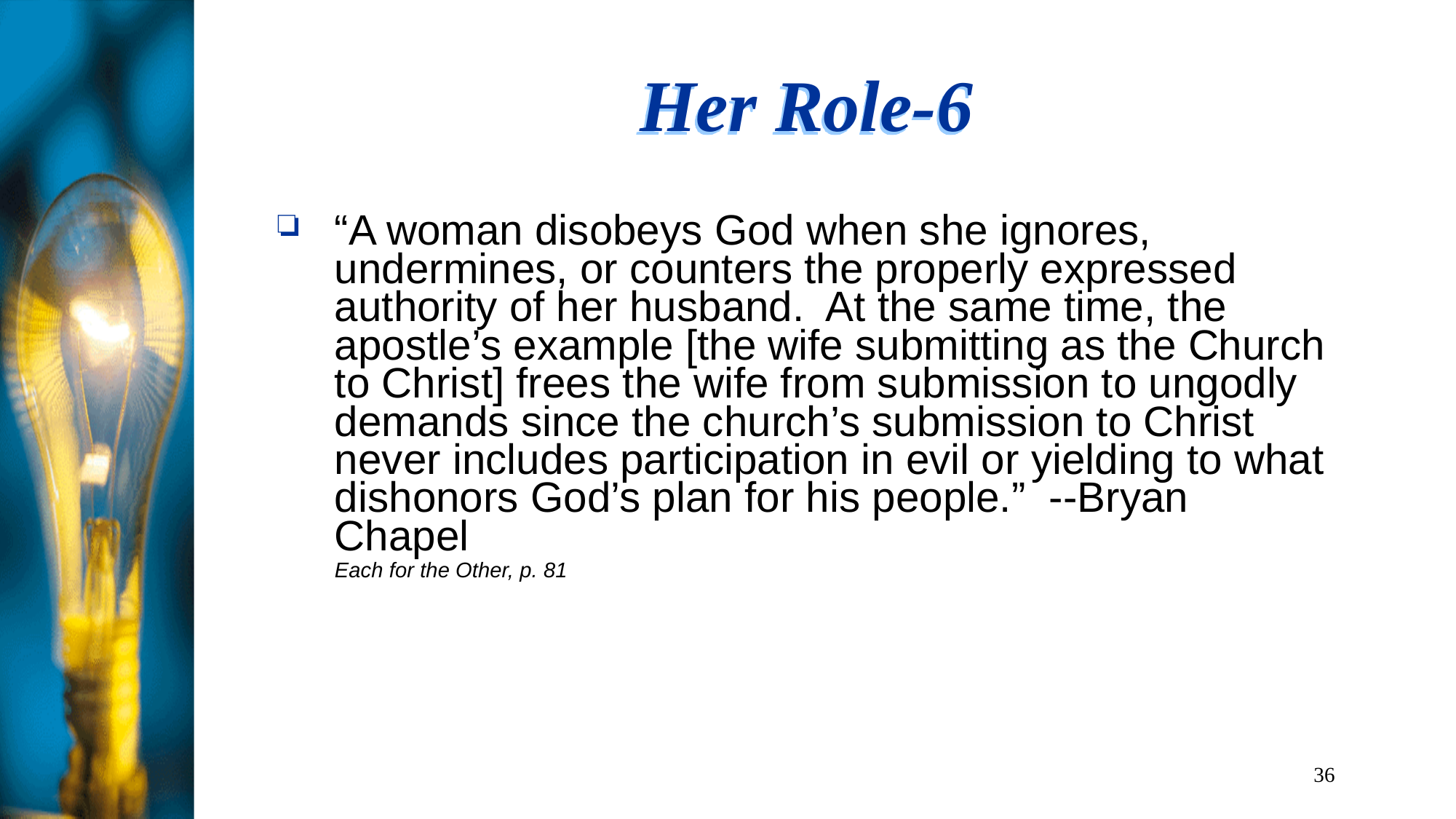

# Her Role-6
“A woman disobeys God when she ignores, undermines, or counters the properly expressed authority of her husband.  At the same time, the apostle’s example [the wife submitting as the Church to Christ] frees the wife from submission to ungodly demands since the church’s submission to Christ never includes participation in evil or yielding to what dishonors God’s plan for his people.”  --Bryan Chapel
	Each for the Other, p. 81
36